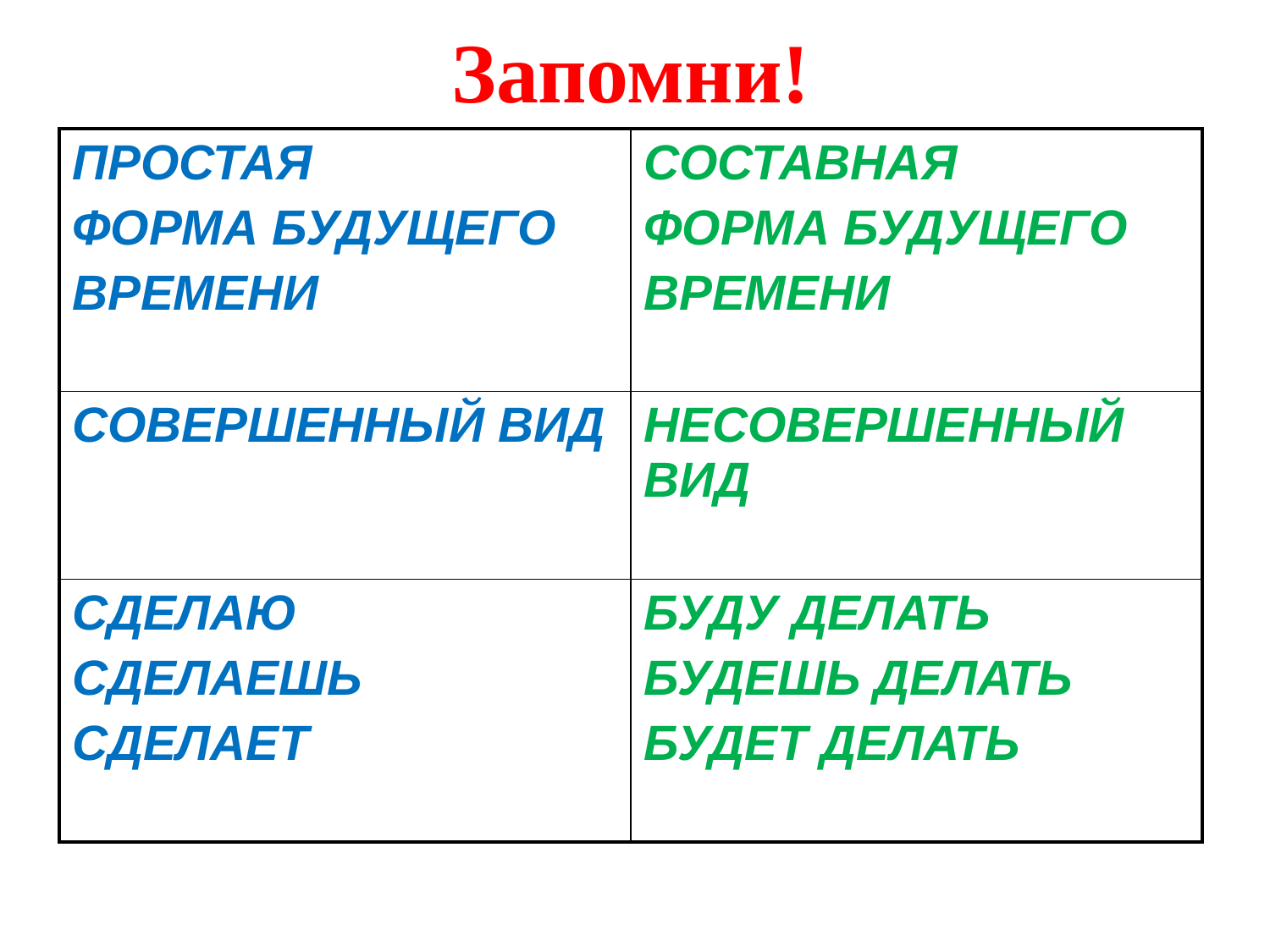

# Запомни!
| ПРОСТАЯ ФОРМА БУДУЩЕГО ВРЕМЕНИ | СОСТАВНАЯ ФОРМА БУДУЩЕГО ВРЕМЕНИ |
| --- | --- |
| СОВЕРШЕННЫЙ ВИД | НЕСОВЕРШЕННЫЙ ВИД |
| СДЕЛАЮ СДЕЛАЕШЬ СДЕЛАЕТ | БУДУ ДЕЛАТЬ БУДЕШЬ ДЕЛАТЬ БУДЕТ ДЕЛАТЬ |